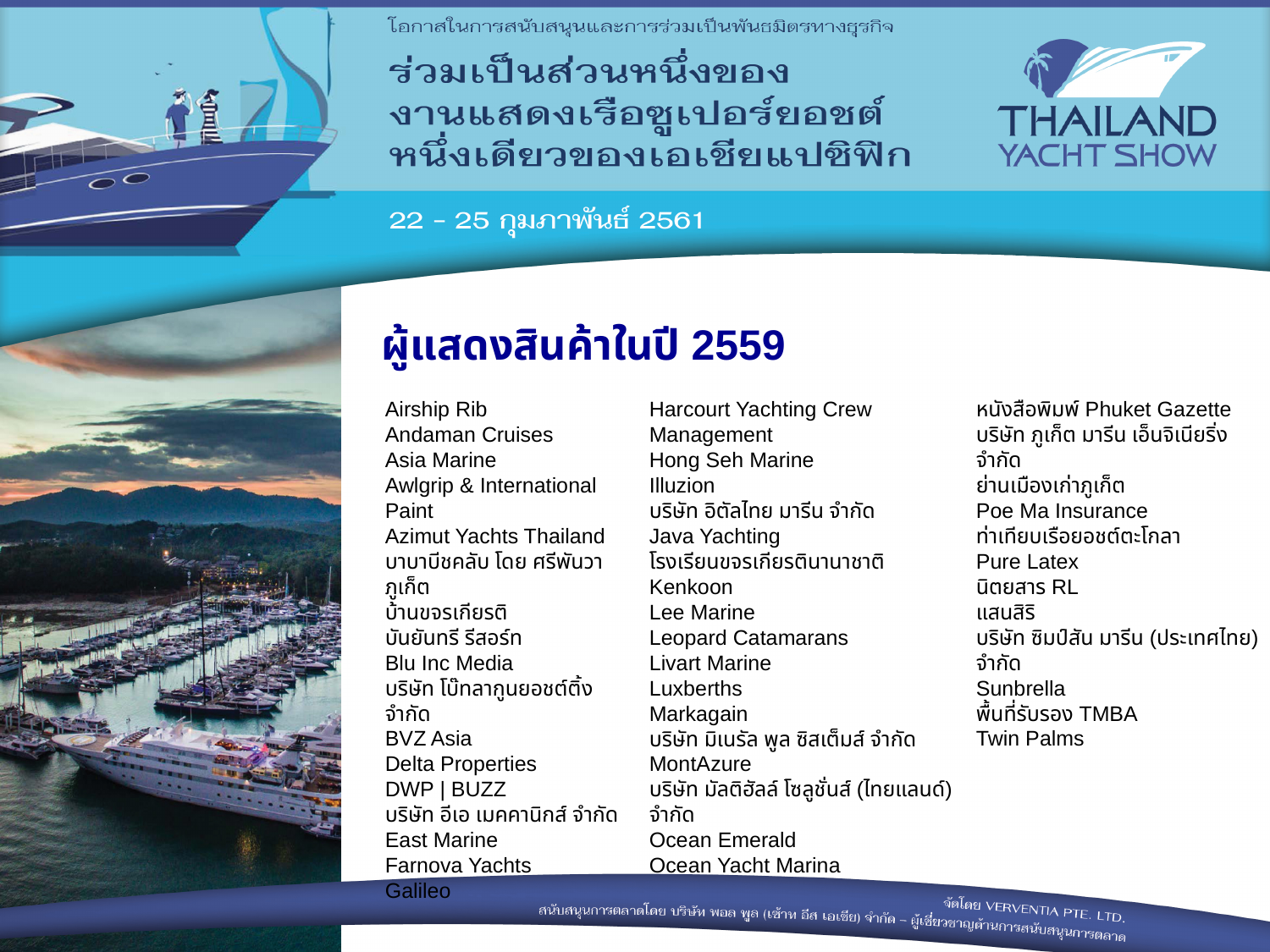

ผู้แสดงสินค้าในปี 2559
Airship Rib
Andaman Cruises
Asia Marine
Awlgrip & International Paint
Azimut Yachts Thailand
บาบาบีชคลับ โดย ศรีพันวาภูเก็ต
บ้านขจรเกียรติ
บันยันทรี รีสอร์ท
Blu Inc Media
บริษัท โบ๊ทลากูนยอชต์ติ้ง จำกัด
BVZ Asia
Delta Properties
DWP | BUZZ
บริษัท อีเอ เมคคานิกส์ จำกัด
East Marine
Farnova Yachts
Galileo
Harcourt Yachting Crew Management
Hong Seh Marine
Illuzion
บริษัท อิตัลไทย มารีน จำกัด
Java Yachting
โรงเรียนขจรเกียรตินานาชาติ
Kenkoon
Lee Marine
Leopard Catamarans
Livart Marine
Luxberths
Markagain
บริษัท มิเนรัล พูล ซิสเต็มส์ จำกัด
MontAzure
บริษัท มัลติฮัลล์ โซลูชั่นส์ (ไทยแลนด์) จำกัด
Ocean Emerald
Ocean Yacht Marina
หนังสือพิมพ์ Phuket Gazette
บริษัท ภูเก็ต มารีน เอ็นจิเนียริ่ง จำกัด
ย่านเมืองเก่าภูเก็ต
Poe Ma Insurance
ท่าเทียบเรือยอชต์ตะโกลา
Pure Latex
นิตยสาร RL
แสนสิริ
บริษัท ซิมป์สัน มารีน (ประเทศไทย) จำกัด
Sunbrella
พื้นที่รับรอง TMBA
Twin Palms